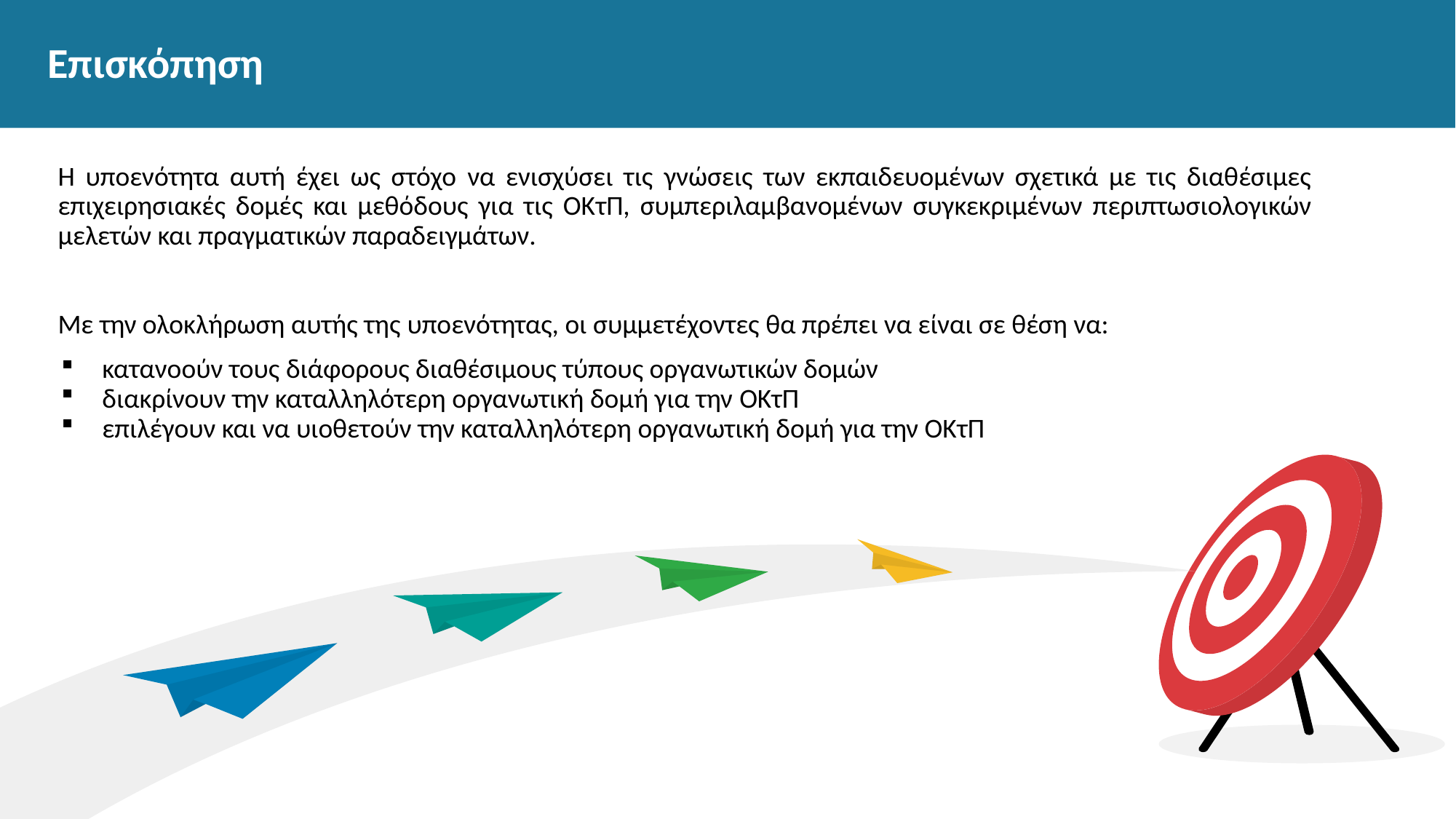

# Επισκόπηση
Η υποενότητα αυτή έχει ως στόχο να ενισχύσει τις γνώσεις των εκπαιδευομένων σχετικά με τις διαθέσιμες επιχειρησιακές δομές και μεθόδους για τις ΟΚτΠ, συμπεριλαμβανομένων συγκεκριμένων περιπτωσιολογικών μελετών και πραγματικών παραδειγμάτων.

Με την ολοκλήρωση αυτής της υποενότητας, οι συμμετέχοντες θα πρέπει να είναι σε θέση να:
κατανοούν τους διάφορους διαθέσιμους τύπους οργανωτικών δομών
διακρίνουν την καταλληλότερη οργανωτική δομή για την ΟΚτΠ
επιλέγουν και να υιοθετούν την καταλληλότερη οργανωτική δομή για την ΟΚτΠ